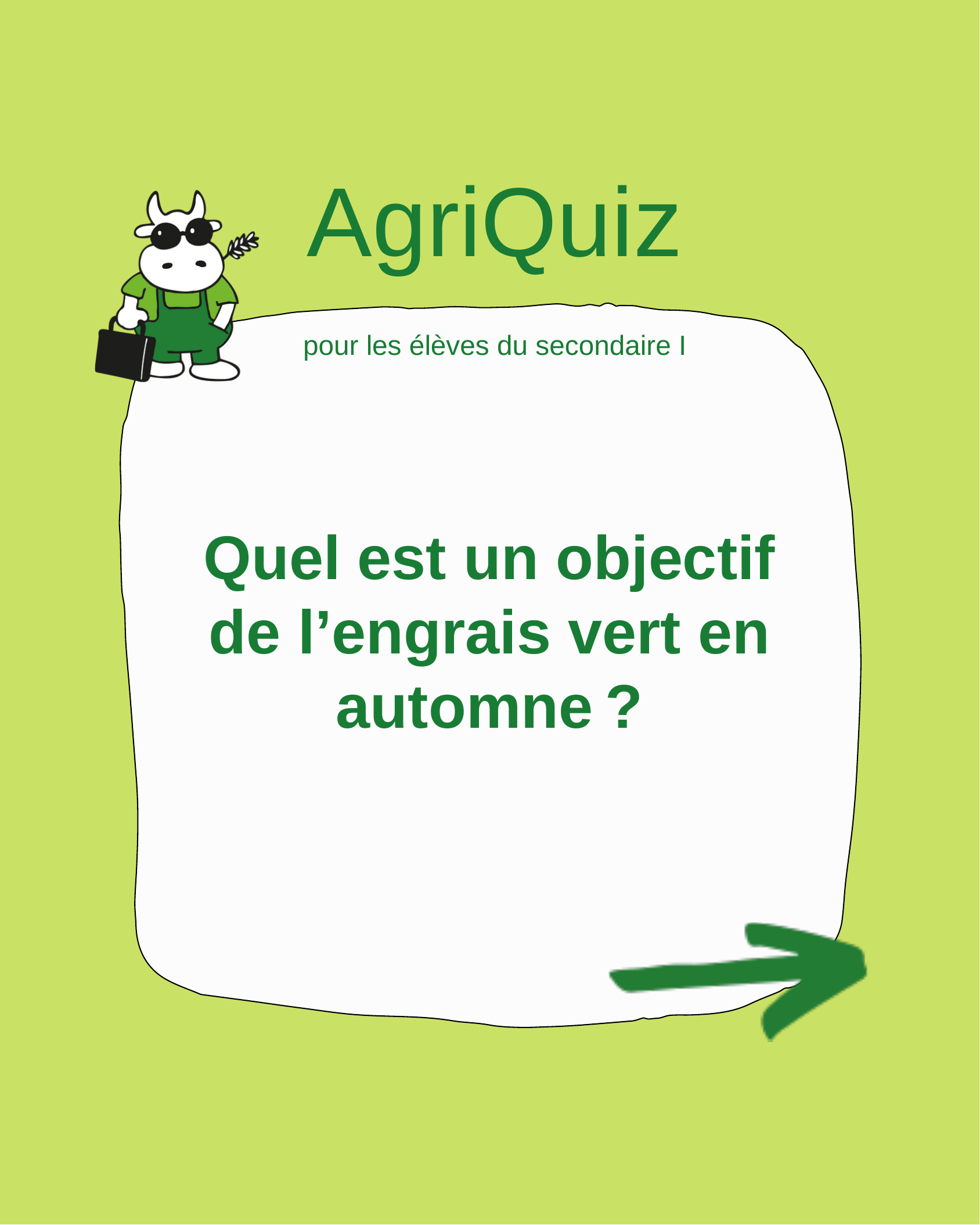

AgriQuiz

pour les élèves du secondaire I
Quel est un objectif de l’engrais vert en automne ?